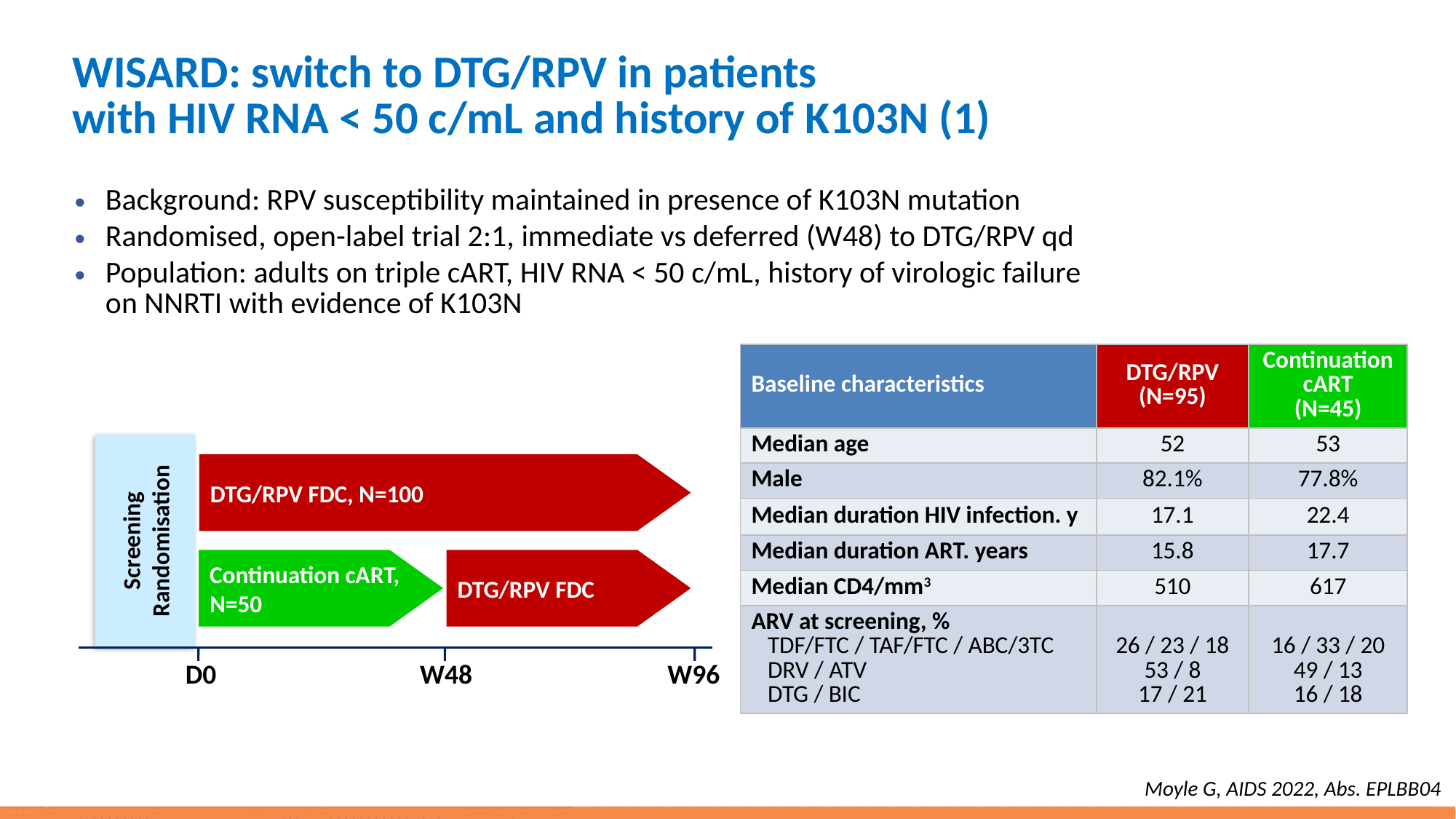

# WISARD: switch to DTG/RPV in patients with HIV RNA < 50 c/mL and history of K103N (1)
Background: RPV susceptibility maintained in presence of K103N mutation
Randomised, open-label trial 2:1, immediate vs deferred (W48) to DTG/RPV qd
Population: adults on triple cART, HIV RNA < 50 c/mL, history of virologic failure on NNRTI with evidence of K103N
| Baseline characteristics | DTG/RPV (N=95) | Continuation cART (N=45) |
| --- | --- | --- |
| Median age | 52 | 53 |
| Male | 82.1% | 77.8% |
| Median duration HIV infection. y | 17.1 | 22.4 |
| Median duration ART. years | 15.8 | 17.7 |
| Median CD4/mm3 | 510 | 617 |
| ARV at screening, % TDF/FTC / TAF/FTC / ABC/3TC DRV / ATV DTG / BIC | 26 / 23 / 18 53 / 8 17 / 21 | 16 / 33 / 20 49 / 13 16 / 18 |
DTG/RPV FDC, N=100
Screening
Randomisation
Continuation cART, N=50
DTG/RPV FDC
D0
W48
W96

Moyle G, AIDS 2022, Abs. EPLBB04